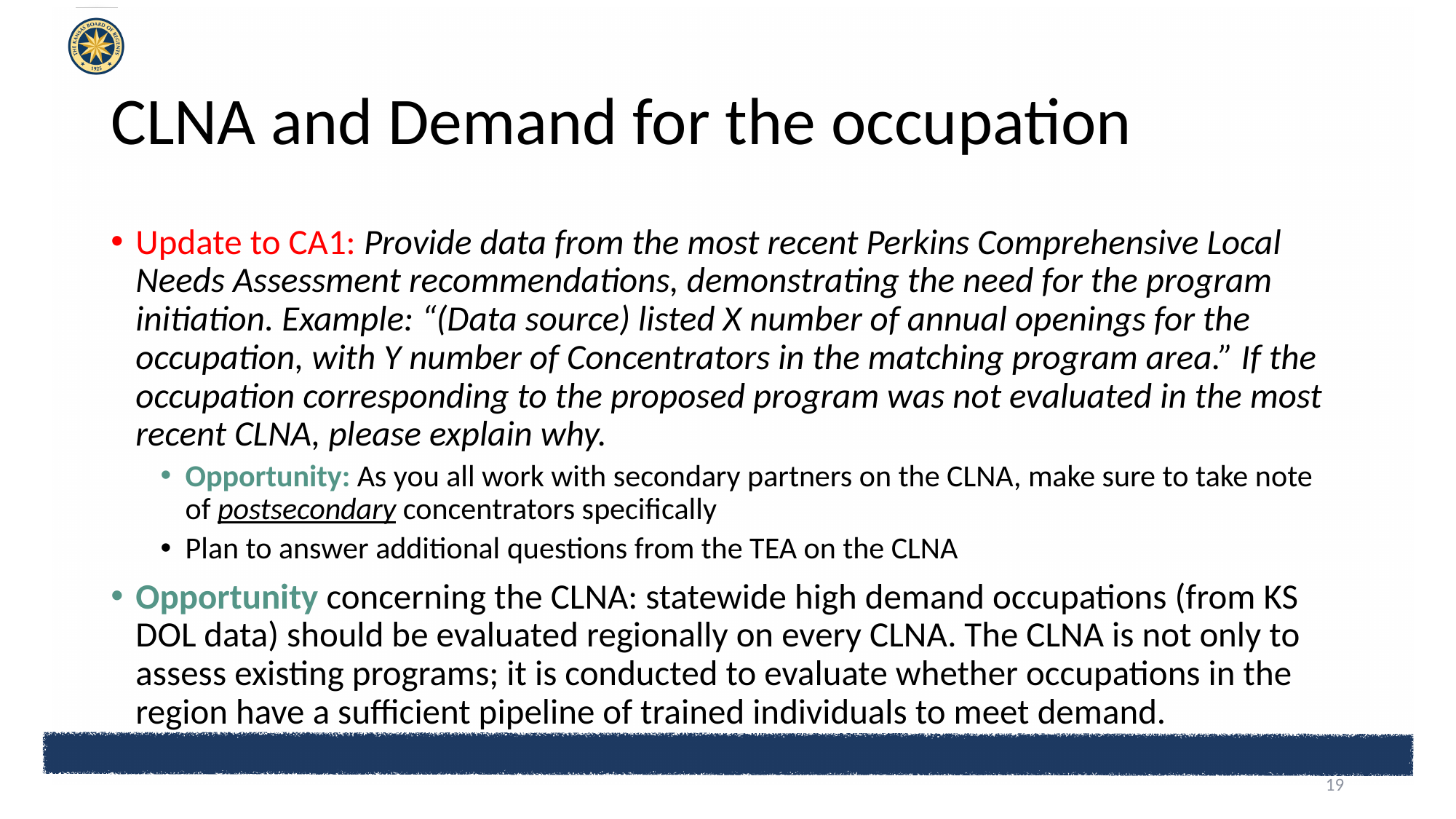

# CLNA and Demand for the occupation
Update to CA1: Provide data from the most recent Perkins Comprehensive Local Needs Assessment recommendations, demonstrating the need for the program initiation. Example: “(Data source) listed X number of annual openings for the occupation, with Y number of Concentrators in the matching program area.” If the occupation corresponding to the proposed program was not evaluated in the most recent CLNA, please explain why.
Opportunity: As you all work with secondary partners on the CLNA, make sure to take note of postsecondary concentrators specifically
Plan to answer additional questions from the TEA on the CLNA
Opportunity concerning the CLNA: statewide high demand occupations (from KS DOL data) should be evaluated regionally on every CLNA. The CLNA is not only to assess existing programs; it is conducted to evaluate whether occupations in the region have a sufficient pipeline of trained individuals to meet demand.

19